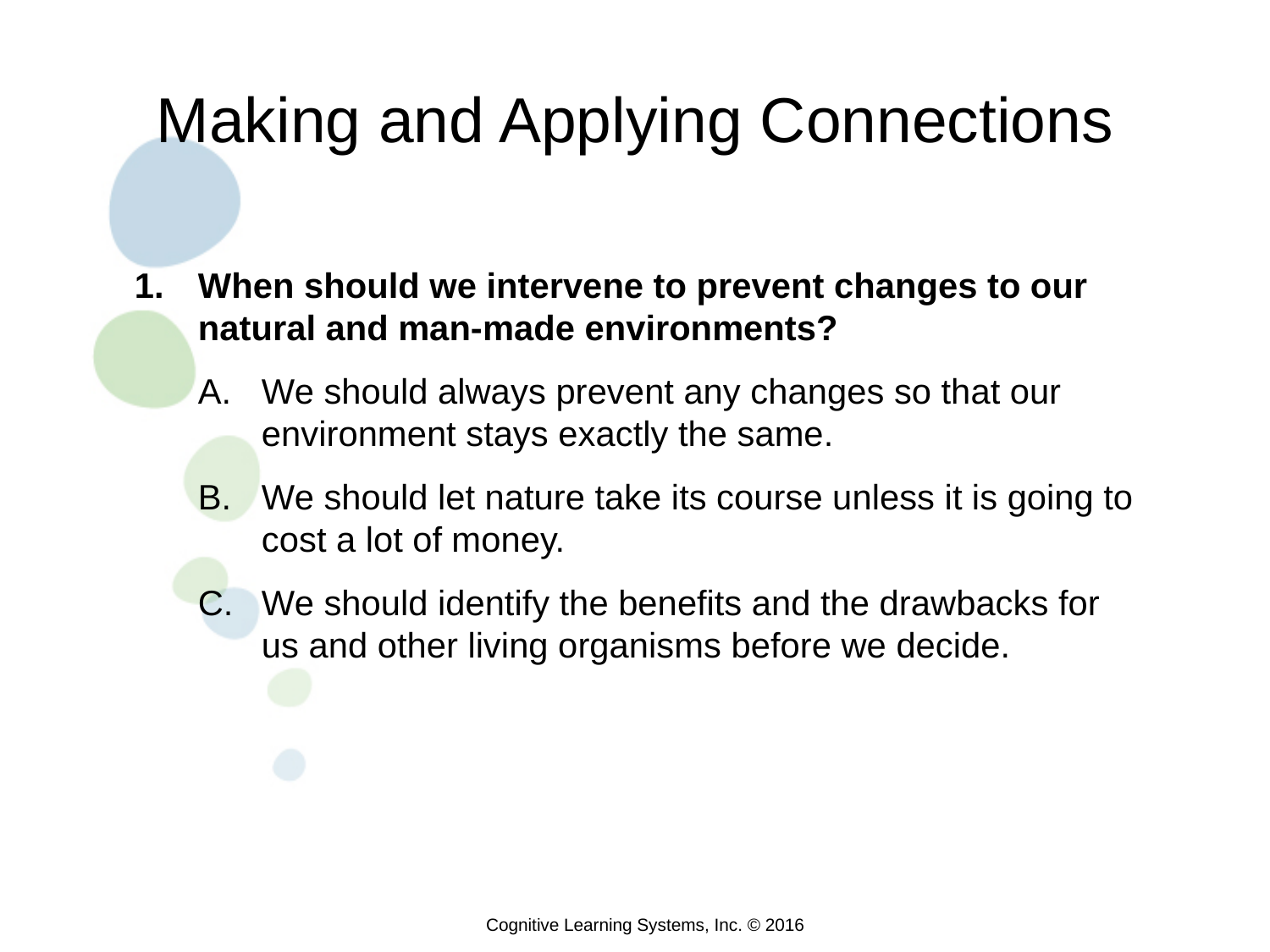

Making and Applying Connections
# Making and Applying Connections
When should we intervene to prevent changes to our natural and man-made environments?
We should always prevent any changes so that our environment stays exactly the same.
We should let nature take its course unless it is going to cost a lot of money.
We should identify the benefits and the drawbacks for us and other living organisms before we decide.
Cognitive Learning Systems, Inc. © 2016